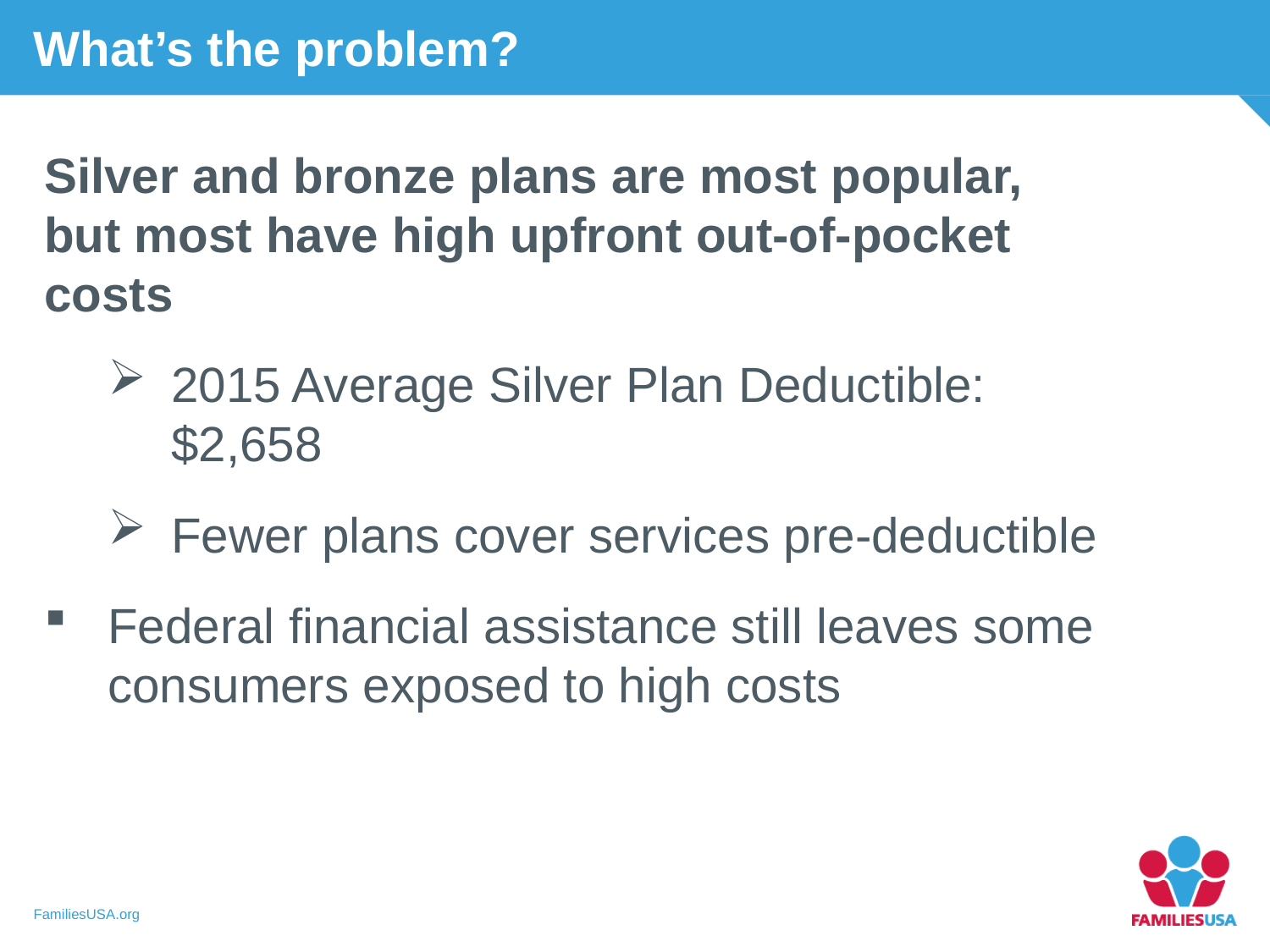

What’s the problem?
Silver and bronze plans are most popular, but most have high upfront out-of-pocket costs
2015 Average Silver Plan Deductible: $2,658
Fewer plans cover services pre-deductible
Federal financial assistance still leaves some consumers exposed to high costs